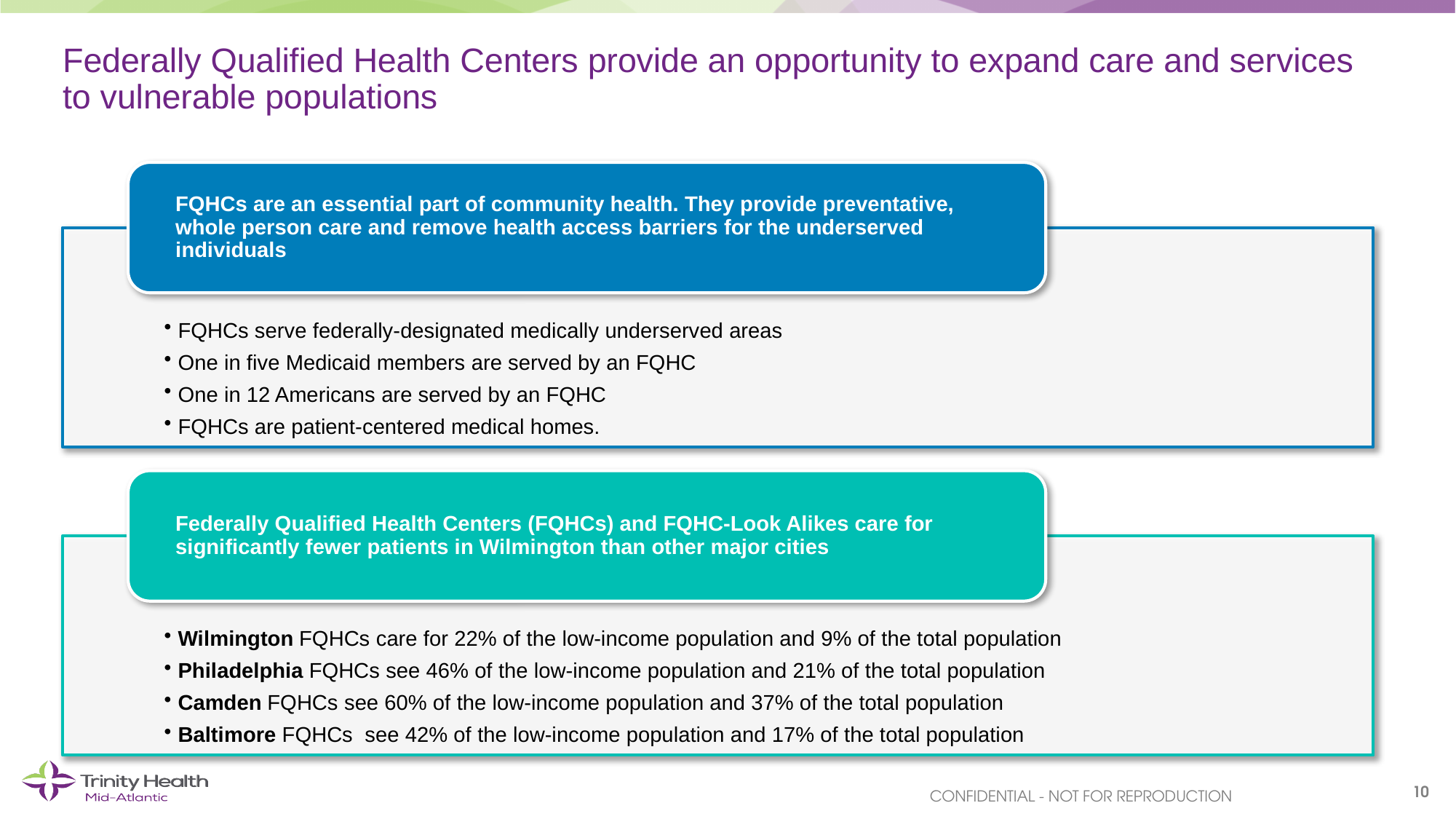

# Federally Qualified Health Centers provide an opportunity to expand care and services to vulnerable populations

FQHCs serve federally-designated medically underserved areas
One in five Medicaid members are served by an FQHC
One in 12 Americans are served by an FQHC
FQHCs are patient-centered medical homes.
FQHCs are an essential part of community health. They provide preventative, whole person care and remove health access barriers for the underserved individuals
Wilmington FQHCs care for 22% of the low-income population and 9% of the total population
Philadelphia FQHCs see 46% of the low-income population and 21% of the total population
Camden FQHCs see 60% of the low-income population and 37% of the total population
Baltimore FQHCs  see 42% of the low-income population and 17% of the total population
Federally Qualified Health Centers (FQHCs) and FQHC-Look Alikes care for significantly fewer patients in Wilmington than other major cities
10
CONFIDENTIAL - NOT FOR REPRODUCTION